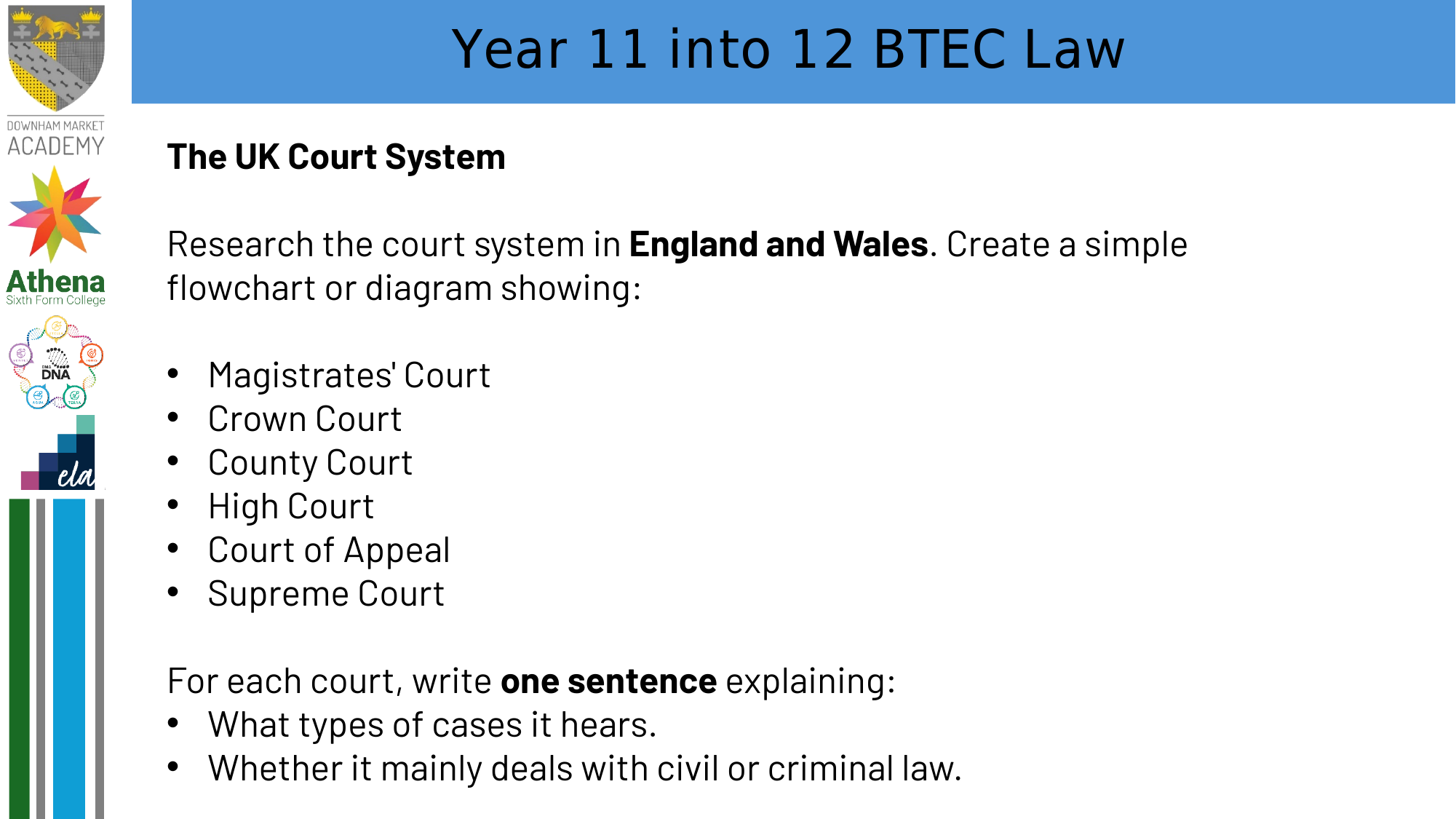

# Year 11 into 12 BTEC Law

The UK Court System

Research the court system in England and Wales. Create a simple flowchart or diagram showing:

Magistrates' Court
Crown Court
County Court
High Court
Court of Appeal
Supreme Court

For each court, write one sentence explaining:
What types of cases it hears.
Whether it mainly deals with civil or criminal law.